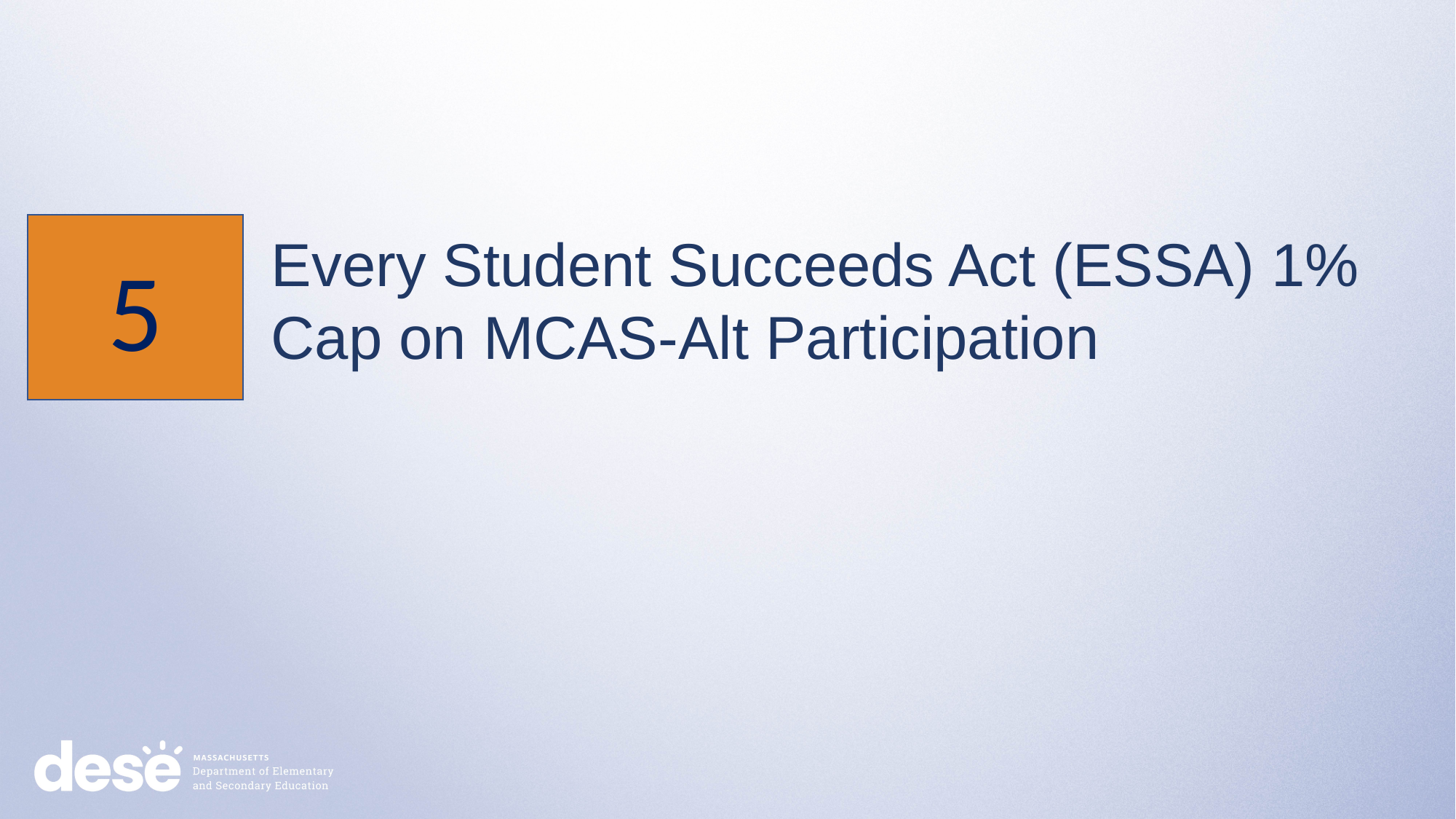

5

Every Student Succeeds Act (ESSA) 1% Cap on MCAS-Alt Participation